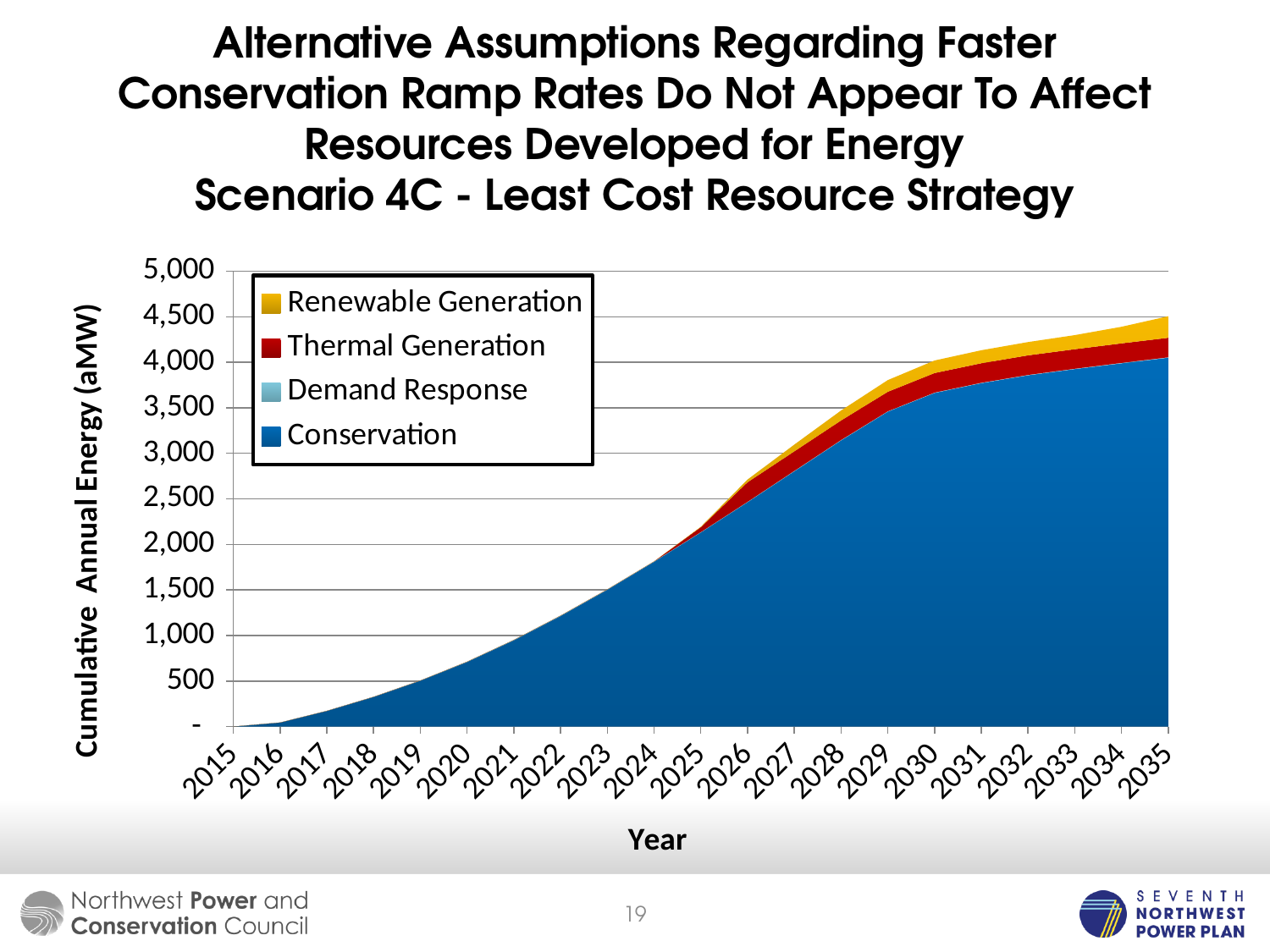

# Alternative Assumptions Regarding Faster Conservation Ramp Rates Do Not Appear To Affect Resources Developed for Energy Scenario 4C - Least Cost Resource Strategy

### Chart

| Category | Conservation | Demand Response | Thermal Generation | Renewable Generation |
|---|---|---|---|---|
| 2015 | 0.0 | 0.0 | 0.0 | 0.0 |
| 2016 | 43.39005639390813 | 0.22542532114349792 | 0.0 | 0.0 |
| 2017 | 171.54635437651757 | 0.9631846386744563 | 0.0 | 0.0 |
| 2018 | 324.83770126956074 | 1.8980309001785216 | 0.0 | 0.0 |
| 2019 | 503.26340732968134 | 2.513419040237235 | 0.0 | 0.0 |
| 2020 | 709.2718003248068 | 3.1415356706369426 | 0.0 | 0.0 |
| 2021 | 947.0662086600985 | 3.8409133082972526 | 0.0 | 0.0 |
| 2022 | 1213.92104135753 | 4.1106953728710325 | 0.0 | 0.03878253021480786 |
| 2023 | 1502.1704167313146 | 4.1106953728710325 | 0.0 | 0.051737746356407 |
| 2024 | 1808.757193573375 | 4.1106953728710325 | 0.0 | 0.09194053946847187 |
| 2025 | 2130.7917380937874 | 4.1106953728710325 | 53.63031019285146 | 4.545729055455738 |
| 2026 | 2463.515399777596 | 4.1106953728710325 | 214.52124077140564 | 29.856734441766427 |
| 2027 | 2802.824362631922 | 4.1106953728710325 | 214.52124077140564 | 73.84544125718408 |
| 2028 | 3141.629763424784 | 4.1106953728710325 | 214.52124077140564 | 109.32075052576015 |
| 2029 | 3457.5086892174227 | 4.1106953728710325 | 214.52124077140564 | 128.00082407816532 |
| 2030 | 3663.1717782797955 | 4.1106953728710325 | 214.52124077140564 | 137.37311853347046 |
| 2031 | 3770.709941042075 | 4.1106953728710325 | 214.52124077140564 | 142.21564752978475 |
| 2032 | 3856.980728063178 | 4.1106953728710325 | 214.52124077140564 | 146.1477199357724 |
| 2033 | 3924.8438997577496 | 4.1106953728710325 | 214.52124077140564 | 154.7384875706001 |
| 2034 | 3988.672354931927 | 4.1106953728710325 | 214.52124077140564 | 182.51477894380534 |
| 2035 | 4050.2977478656503 | 4.1106953728710325 | 214.52124077140564 | 236.72541650762577 |
19